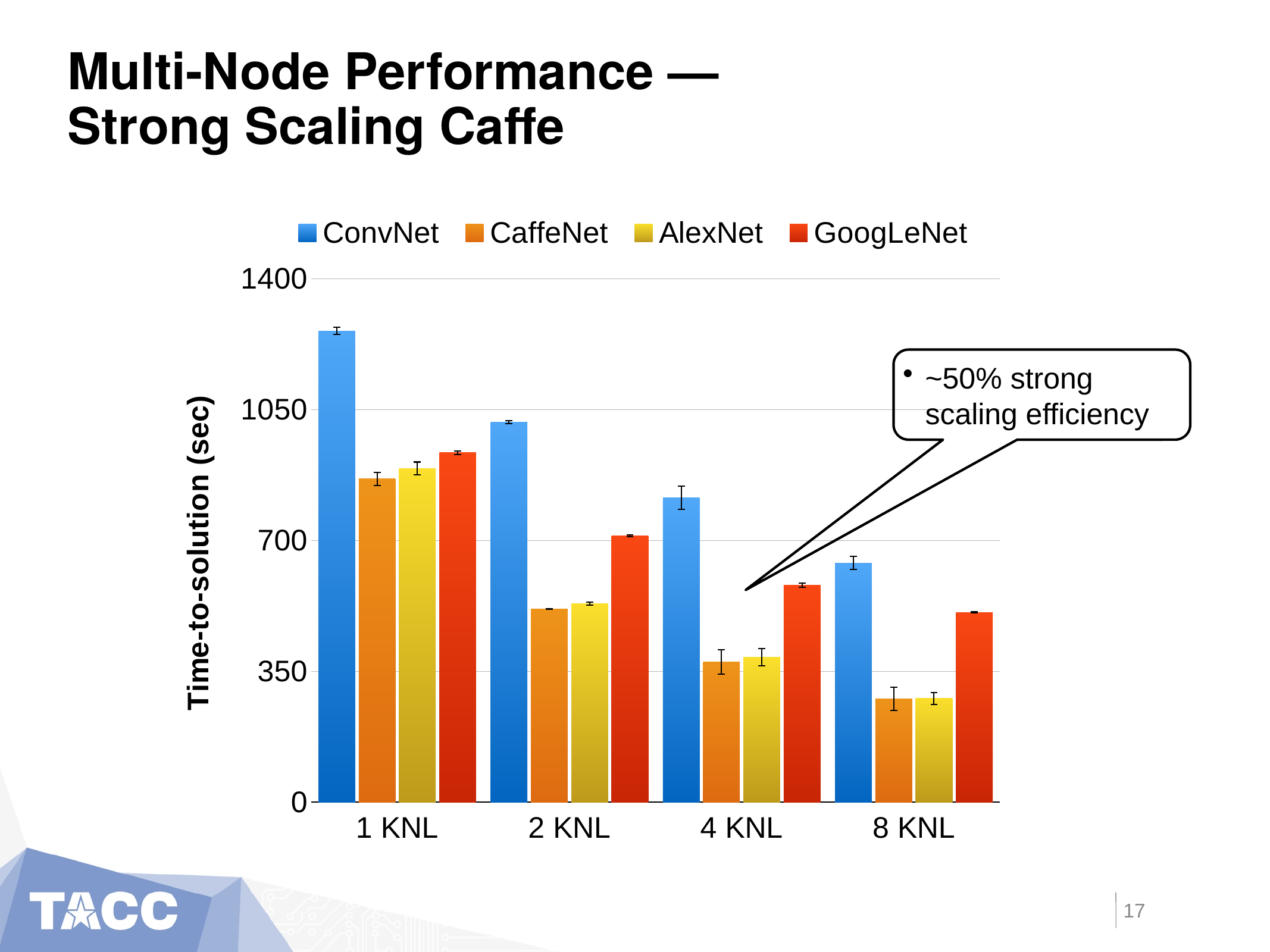

# Multi-Node Performance — Strong Scaling Caffe

### Chart

| Category | ConvNet | CaffeNet | AlexNet | GoogLeNet |
|---|---|---|---|---|
| 1 KNL | 1259.546667 | 863.8266666999992 | 892.2666666999993 | 933.7566666999994 |
| 2 KNL | 1015.726667 | 516.1133333 | 530.3 | 711.6333333 |
| 4 KNL | 813.3933333 | 374.2733332999996 | 387.1466667 | 579.6366666999994 |
| 8 KNL | 639.2166666999996 | 276.0233332999996 | 277.0733332999996 | 507.04 |
~50% strong scaling efficiency
17